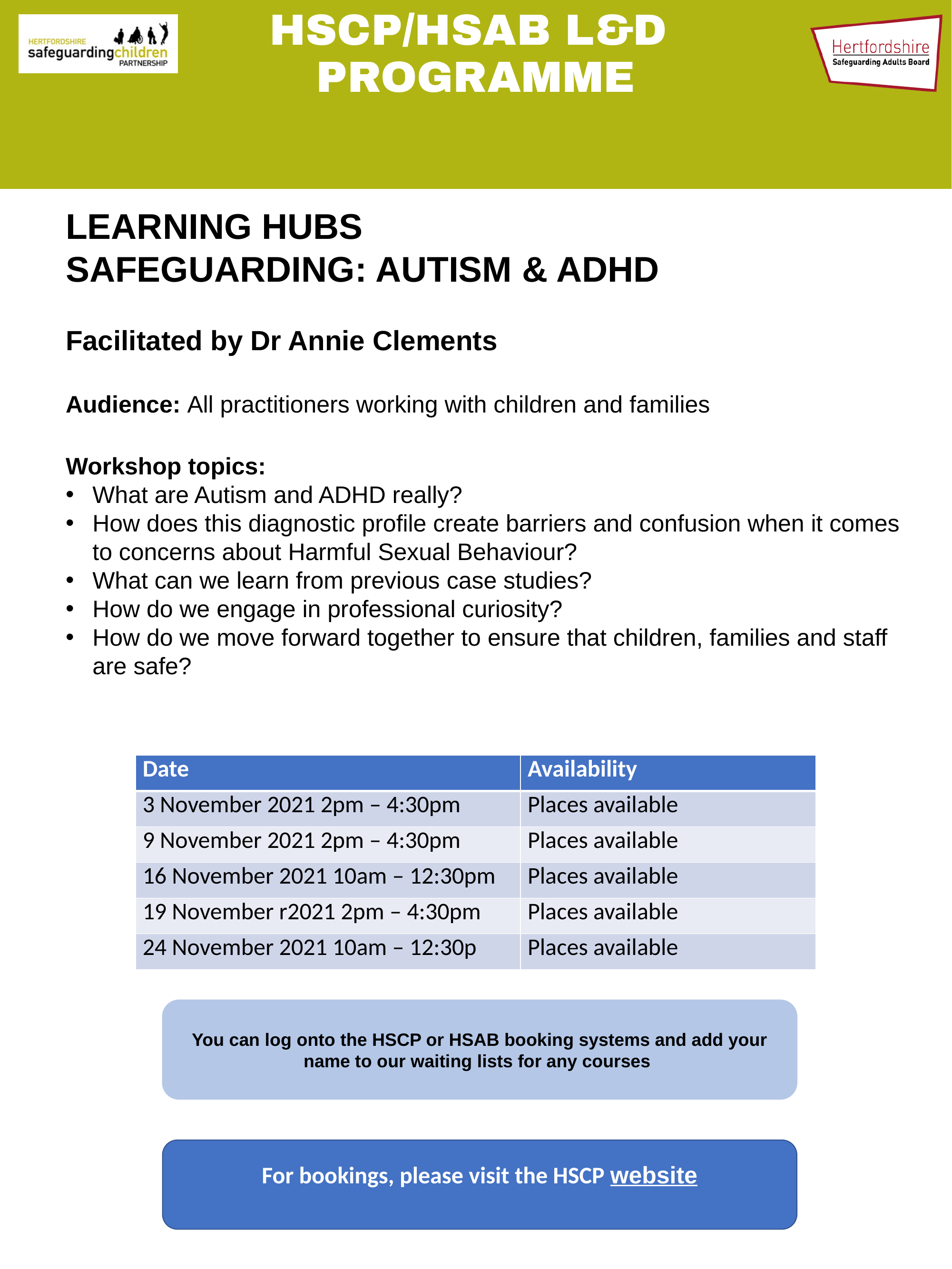

# HSCP/HSAB L&D PROGRAMME
LEARNING HUBS
SAFEGUARDING: AUTISM & ADHD

Facilitated by Dr Annie Clements

Audience: All practitioners working with children and families

Workshop topics:
What are Autism and ADHD really?
How does this diagnostic profile create barriers and confusion when it comes to concerns about Harmful Sexual Behaviour?
What can we learn from previous case studies?
How do we engage in professional curiosity?
How do we move forward together to ensure that children, families and staff are safe?

| Date | Availability |
| --- | --- |
| 3 November 2021 2pm – 4:30pm | Places available |
| 9 November 2021 2pm – 4:30pm | Places available |
| 16 November 2021 10am – 12:30pm | Places available |
| 19 November r2021 2pm – 4:30pm | Places available |
| 24 November 2021 10am – 12:30p | Places available |
You can log onto the HSCP or HSAB booking systems and add your name to our waiting lists for any courses
For bookings, please visit the HSCP website